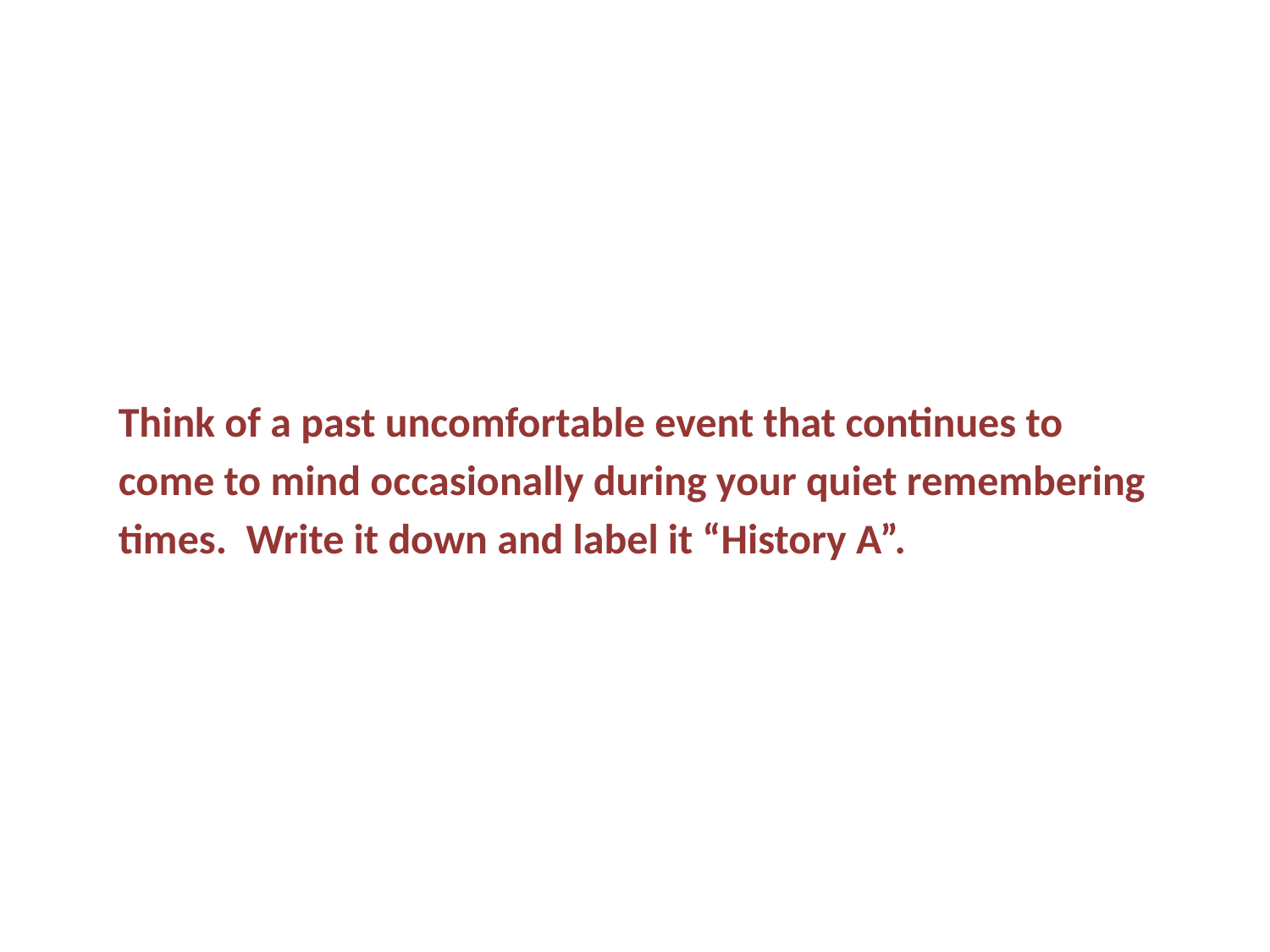

Think of a past uncomfortable event that continues to come to mind occasionally during your quiet remembering times.  Write it down and label it “History A”.